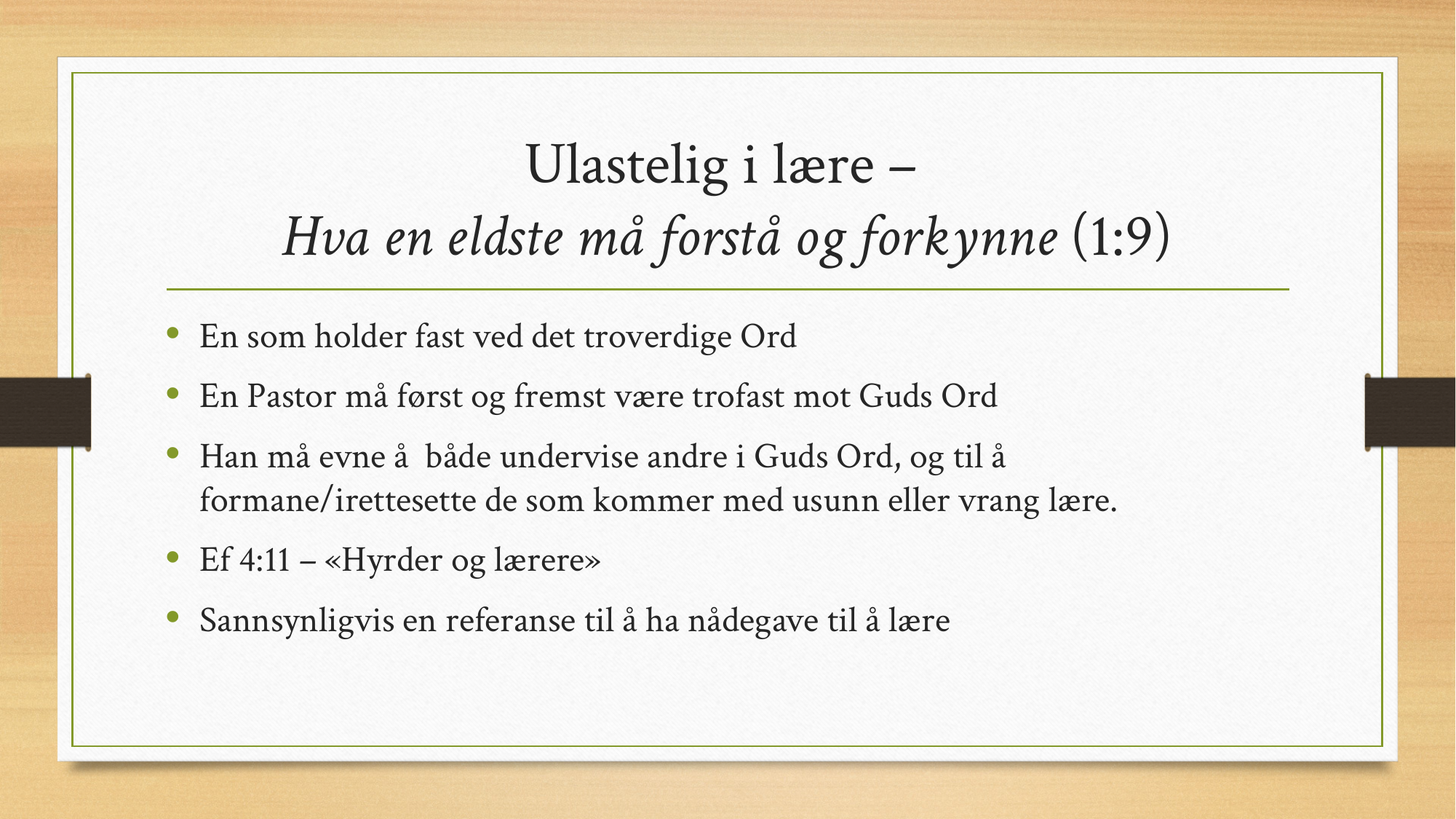

# Ulastelig i lære – Hva en eldste må forstå og forkynne (1:9)
En som holder fast ved det troverdige Ord
En Pastor må først og fremst være trofast mot Guds Ord
Han må evne å  både undervise andre i Guds Ord, og til å formane/irettesette de som kommer med usunn eller vrang lære.
Ef 4:11 – «Hyrder og lærere»
Sannsynligvis en referanse til å ha nådegave til å lære